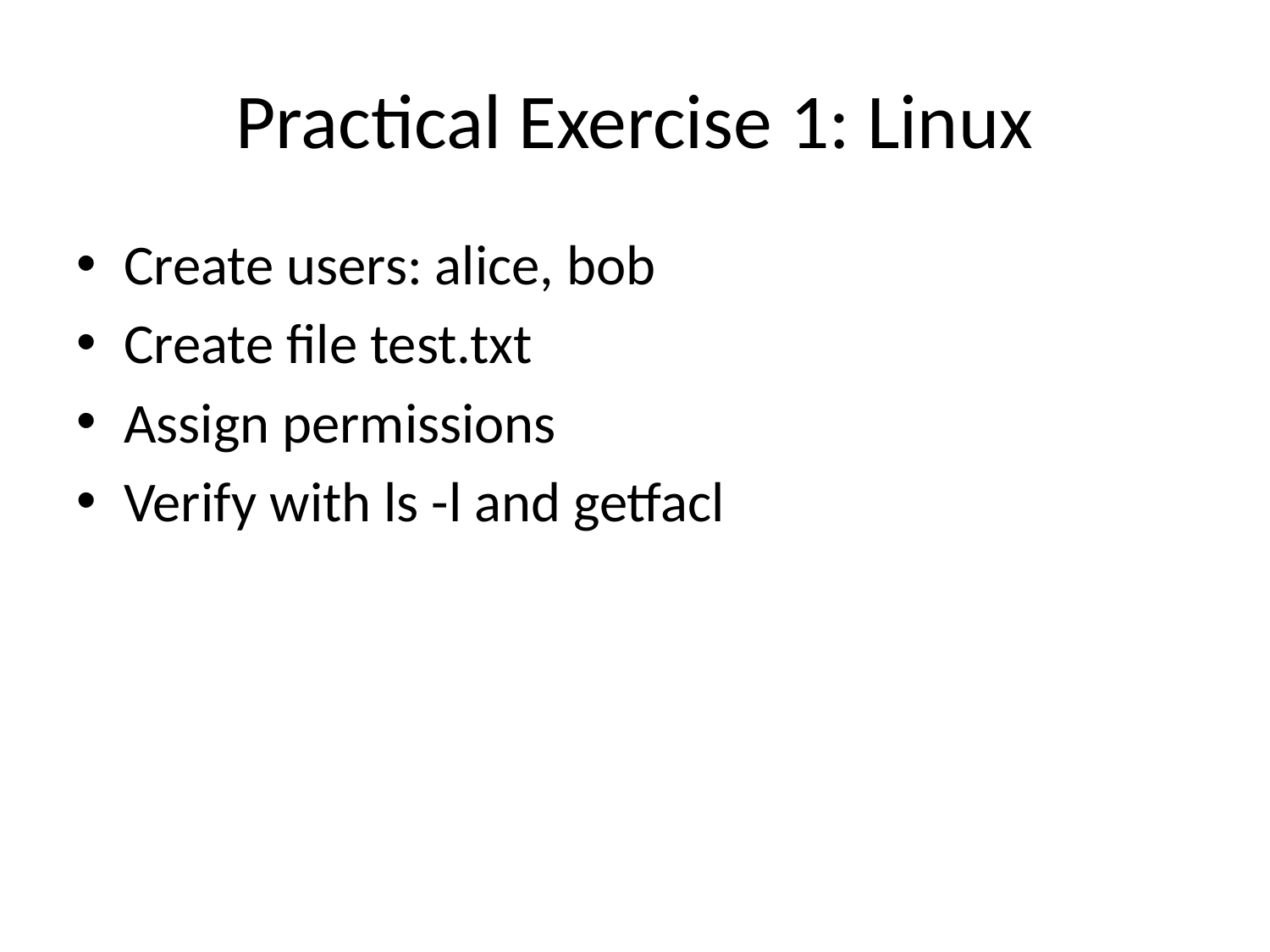

# Practical Exercise 1: Linux
Create users: alice, bob
Create file test.txt
Assign permissions
Verify with ls -l and getfacl